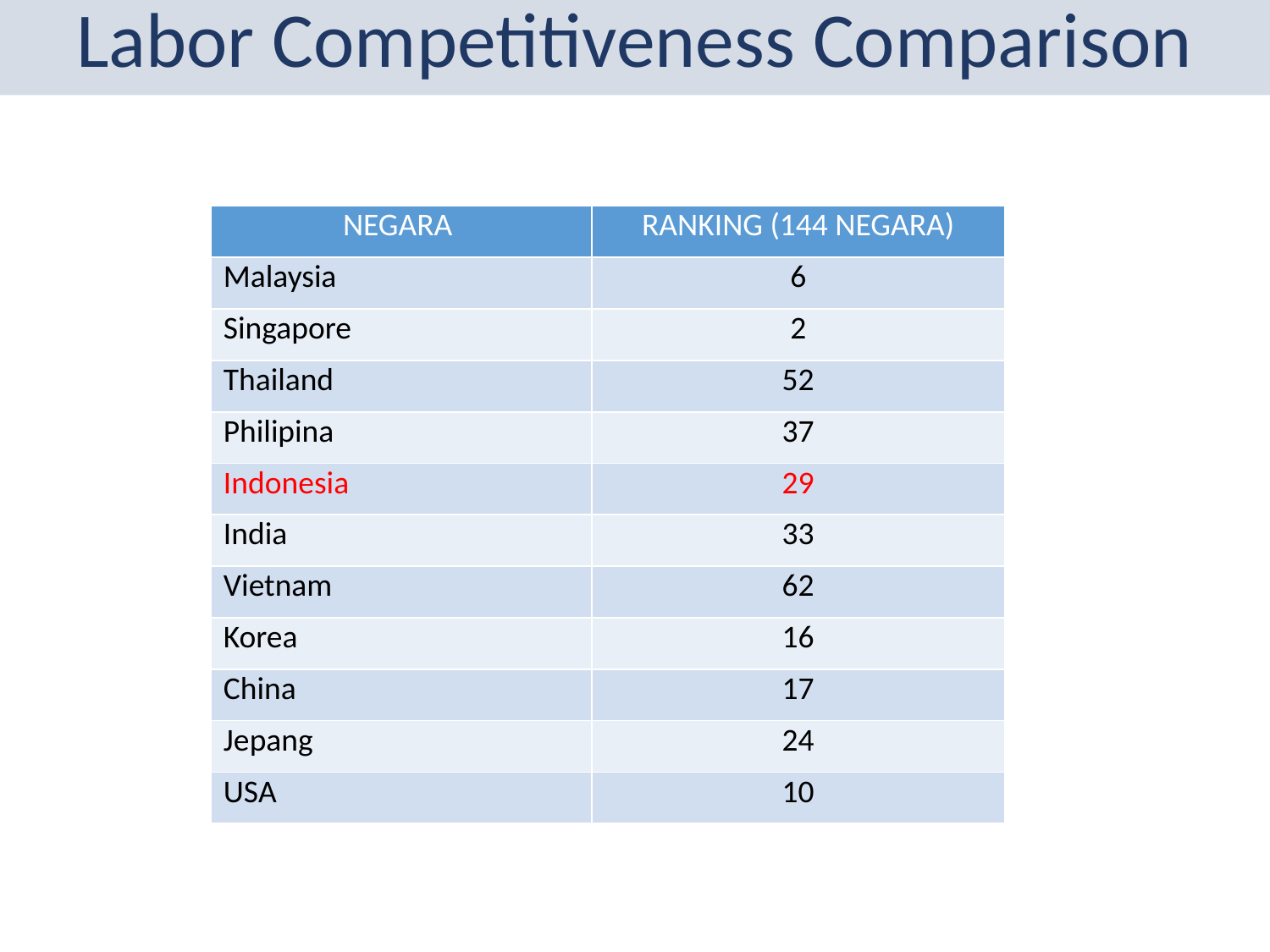

Labor Competitiveness Comparison
| NEGARA | RANKING (144 NEGARA) |
| --- | --- |
| Malaysia | 6 |
| Singapore | 2 |
| Thailand | 52 |
| Philipina | 37 |
| Indonesia | 29 |
| India | 33 |
| Vietnam | 62 |
| Korea | 16 |
| China | 17 |
| Jepang | 24 |
| USA | 10 |